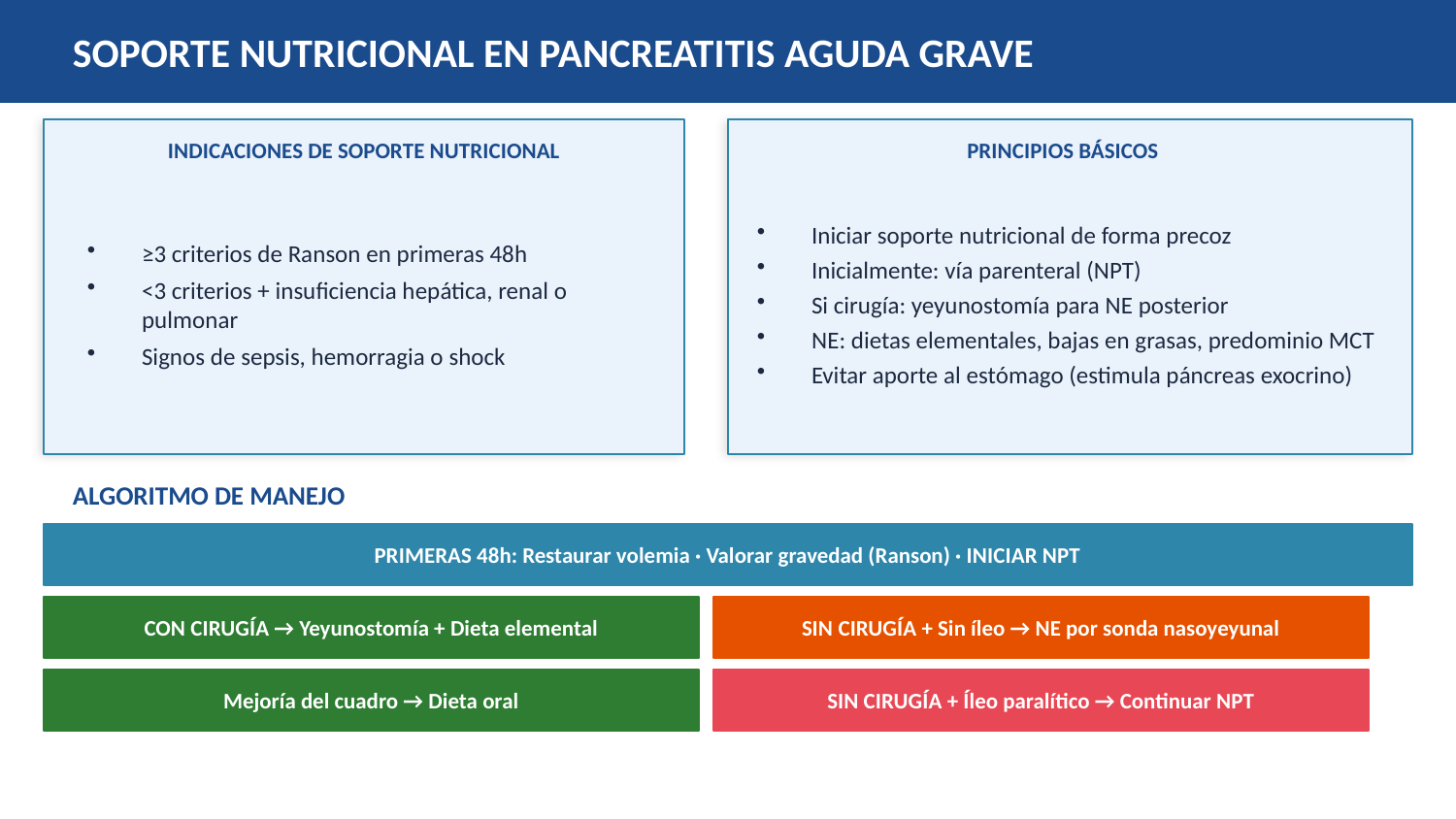

SOPORTE NUTRICIONAL EN PANCREATITIS AGUDA GRAVE

INDICACIONES DE SOPORTE NUTRICIONAL
PRINCIPIOS BÁSICOS
≥3 criterios de Ranson en primeras 48h
<3 criterios + insuficiencia hepática, renal o pulmonar
Signos de sepsis, hemorragia o shock
Iniciar soporte nutricional de forma precoz
Inicialmente: vía parenteral (NPT)
Si cirugía: yeyunostomía para NE posterior
NE: dietas elementales, bajas en grasas, predominio MCT
Evitar aporte al estómago (estimula páncreas exocrino)
ALGORITMO DE MANEJO

PRIMERAS 48h: Restaurar volemia · Valorar gravedad (Ranson) · INICIAR NPT

CON CIRUGÍA → Yeyunostomía + Dieta elemental

SIN CIRUGÍA + Sin íleo → NE por sonda nasoyeyunal

Mejoría del cuadro → Dieta oral

SIN CIRUGÍA + Íleo paralítico → Continuar NPT